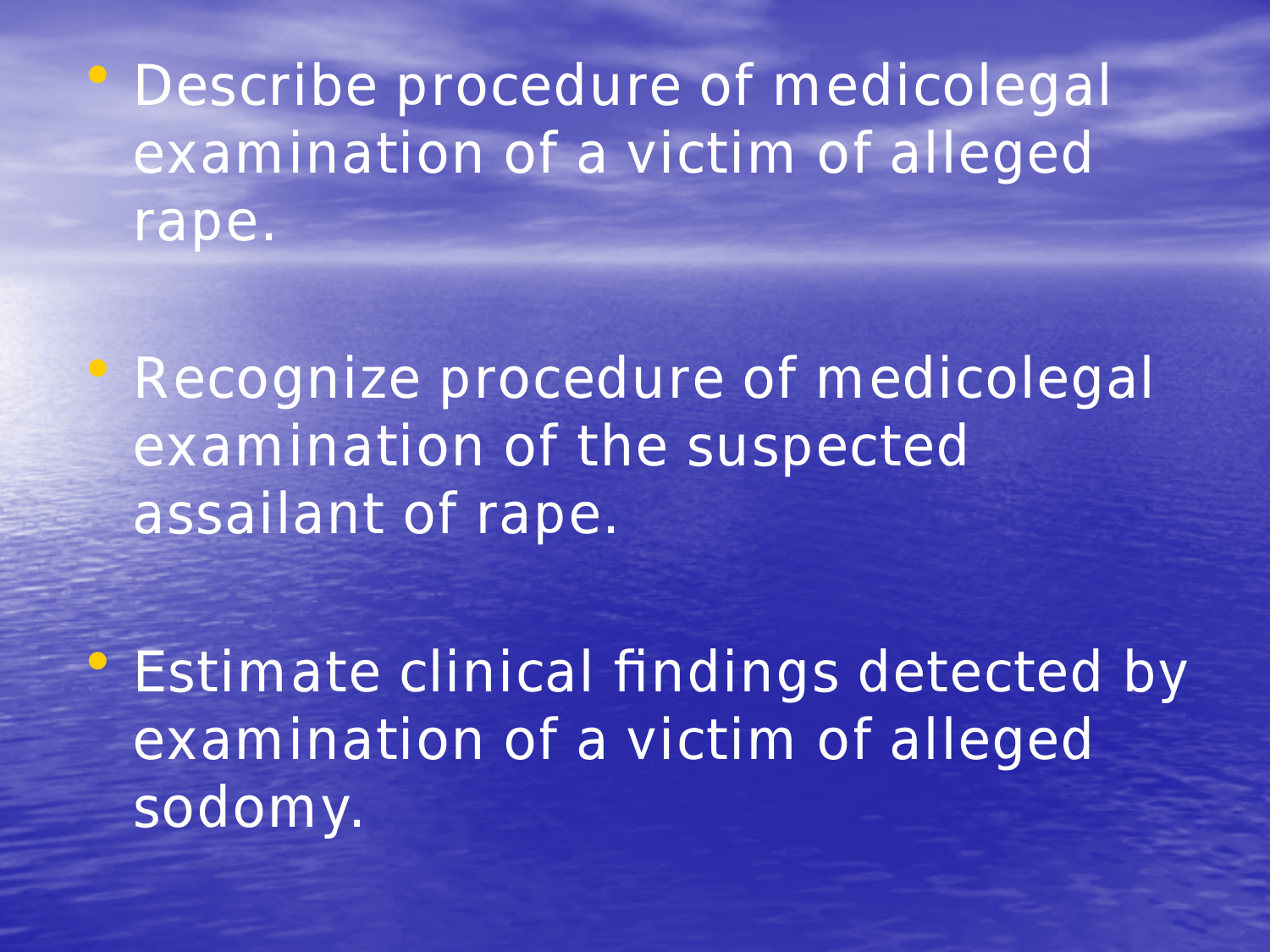

Describe procedure of medicolegal examination of a victim of alleged rape.

Recognize procedure of medicolegal examination of the suspected assailant of rape.

Estimate clinical findings detected by examination of a victim of alleged sodomy.